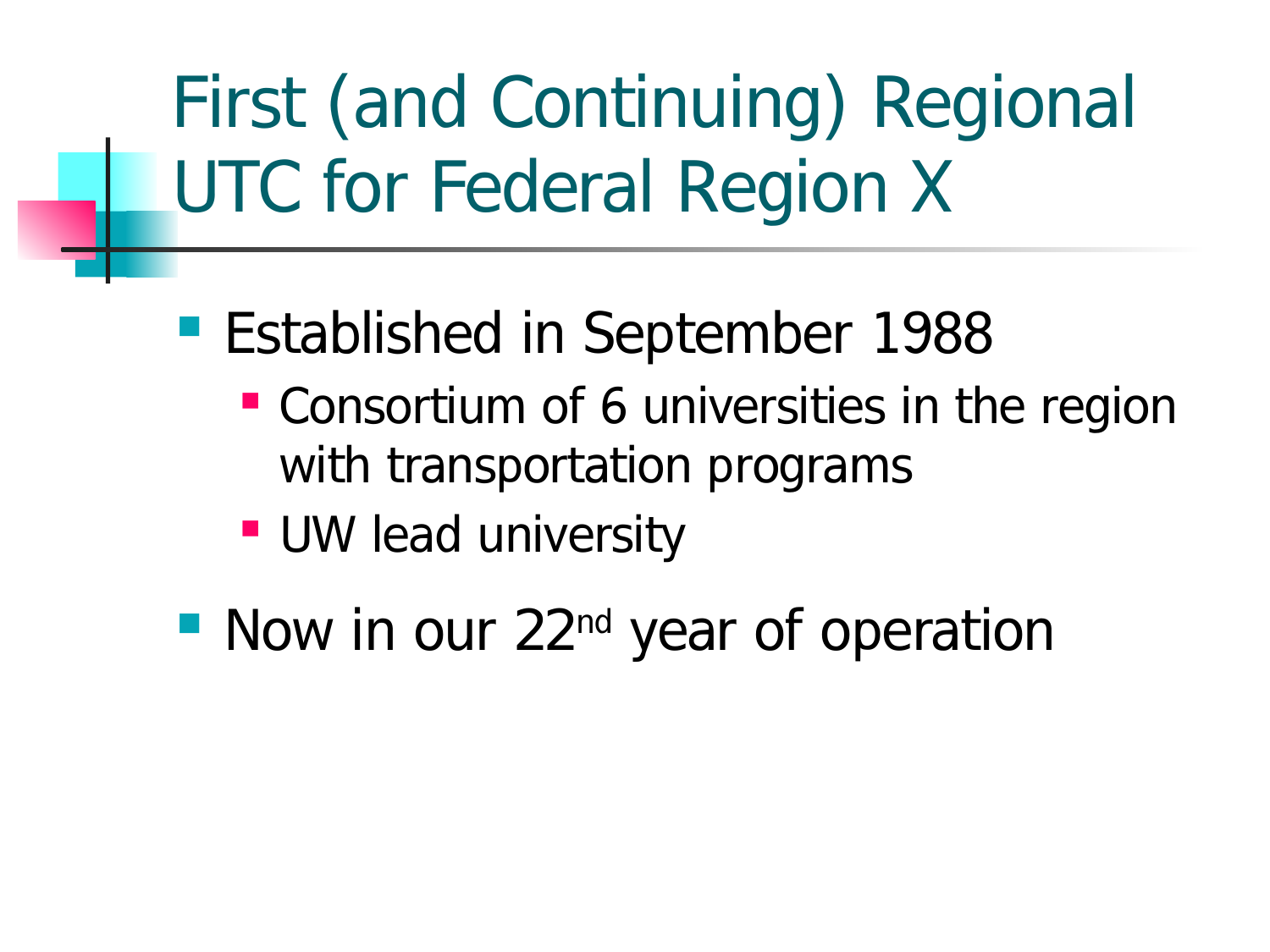

# First (and Continuing) Regional UTC for Federal Region X

Established in September 1988
Consortium of 6 universities in the region with transportation programs
UW lead university
Now in our 22nd year of operation